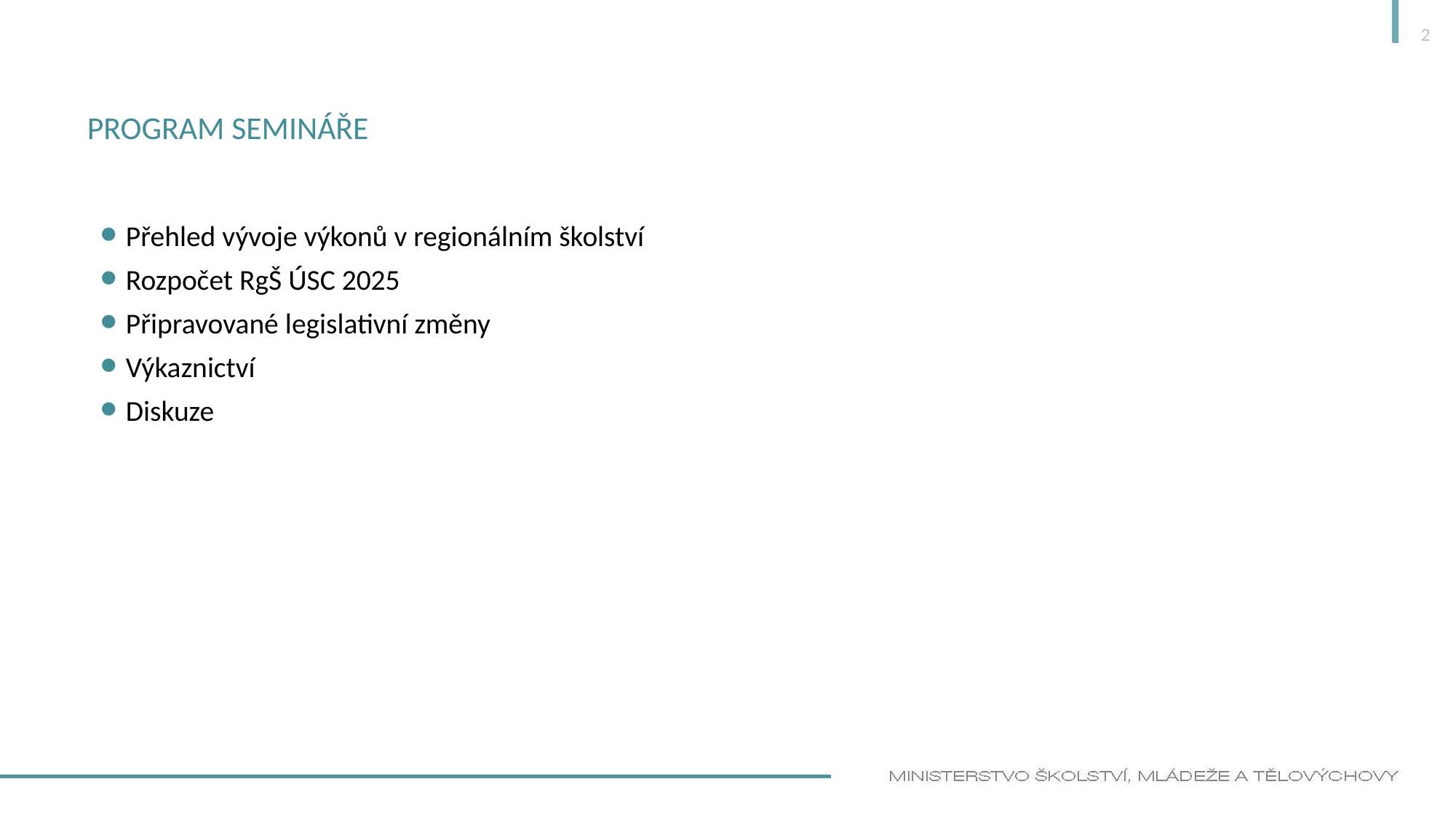

2
# Program semináře
Přehled vývoje výkonů v regionálním školství
Rozpočet RgŠ ÚSC 2025
Připravované legislativní změny
Výkaznictví
Diskuze